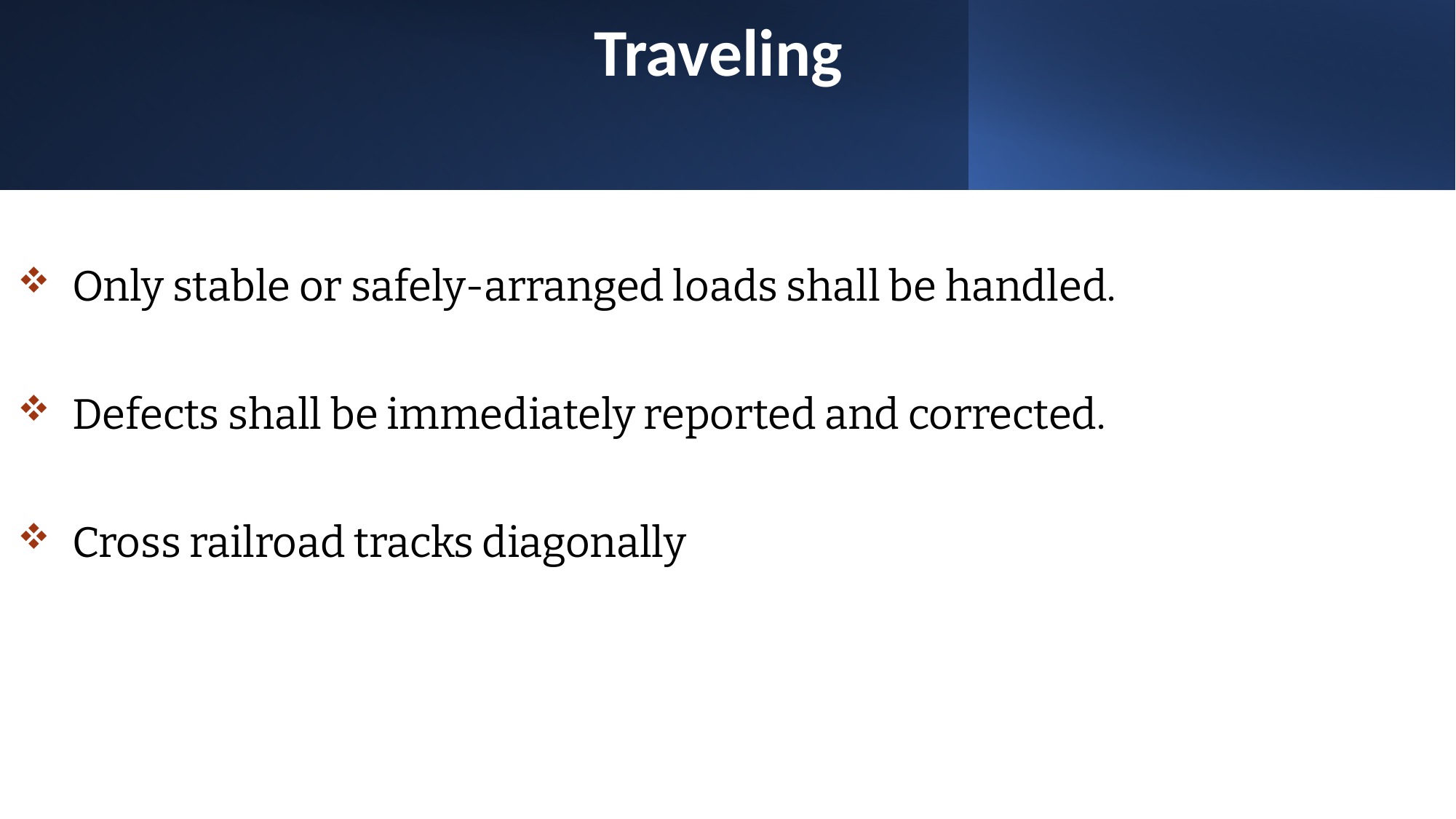

Traveling

Only stable or safely-arranged loads shall be handled.

Defects shall be immediately reported and corrected.

Cross railroad tracks diagonally